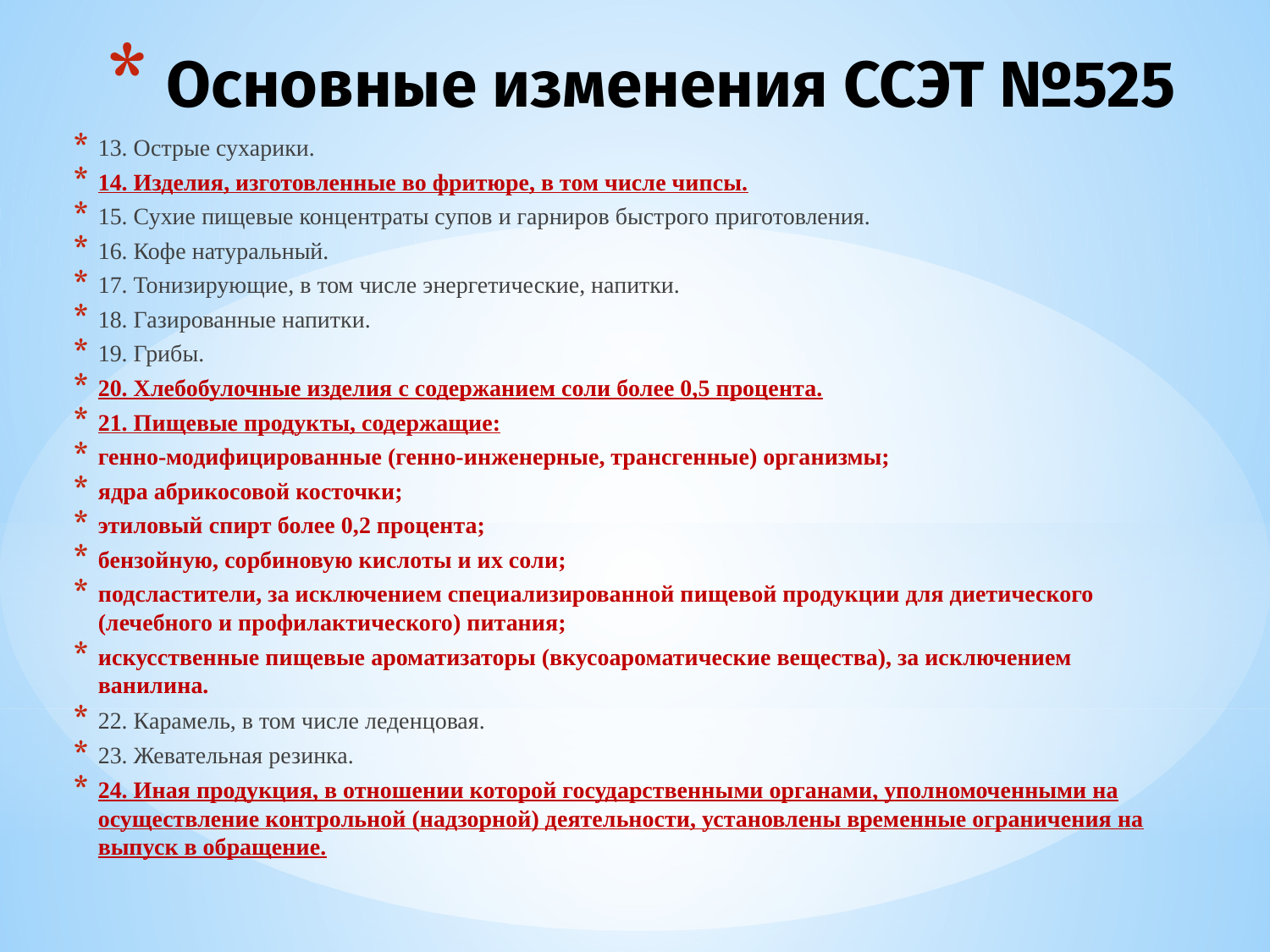

# Основные изменения ССЭТ №525
13. Острые сухарики.
14. Изделия, изготовленные во фритюре, в том числе чипсы.
15. Сухие пищевые концентраты супов и гарниров быстрого приготовления.
16. Кофе натуральный.
17. Тонизирующие, в том числе энергетические, напитки.
18. Газированные напитки.
19. Грибы.
20. Хлебобулочные изделия с содержанием соли более 0,5 процента.
21. Пищевые продукты, содержащие:
генно-модифицированные (генно-инженерные, трансгенные) организмы;
ядра абрикосовой косточки;
этиловый спирт более 0,2 процента;
бензойную, сорбиновую кислоты и их соли;
подсластители, за исключением специализированной пищевой продукции для диетического (лечебного и профилактического) питания;
искусственные пищевые ароматизаторы (вкусоароматические вещества), за исключением ванилина.
22. Карамель, в том числе леденцовая.
23. Жевательная резинка.
24. Иная продукция, в отношении которой государственными органами, уполномоченными на осуществление контрольной (надзорной) деятельности, установлены временные ограничения на выпуск в обращение.